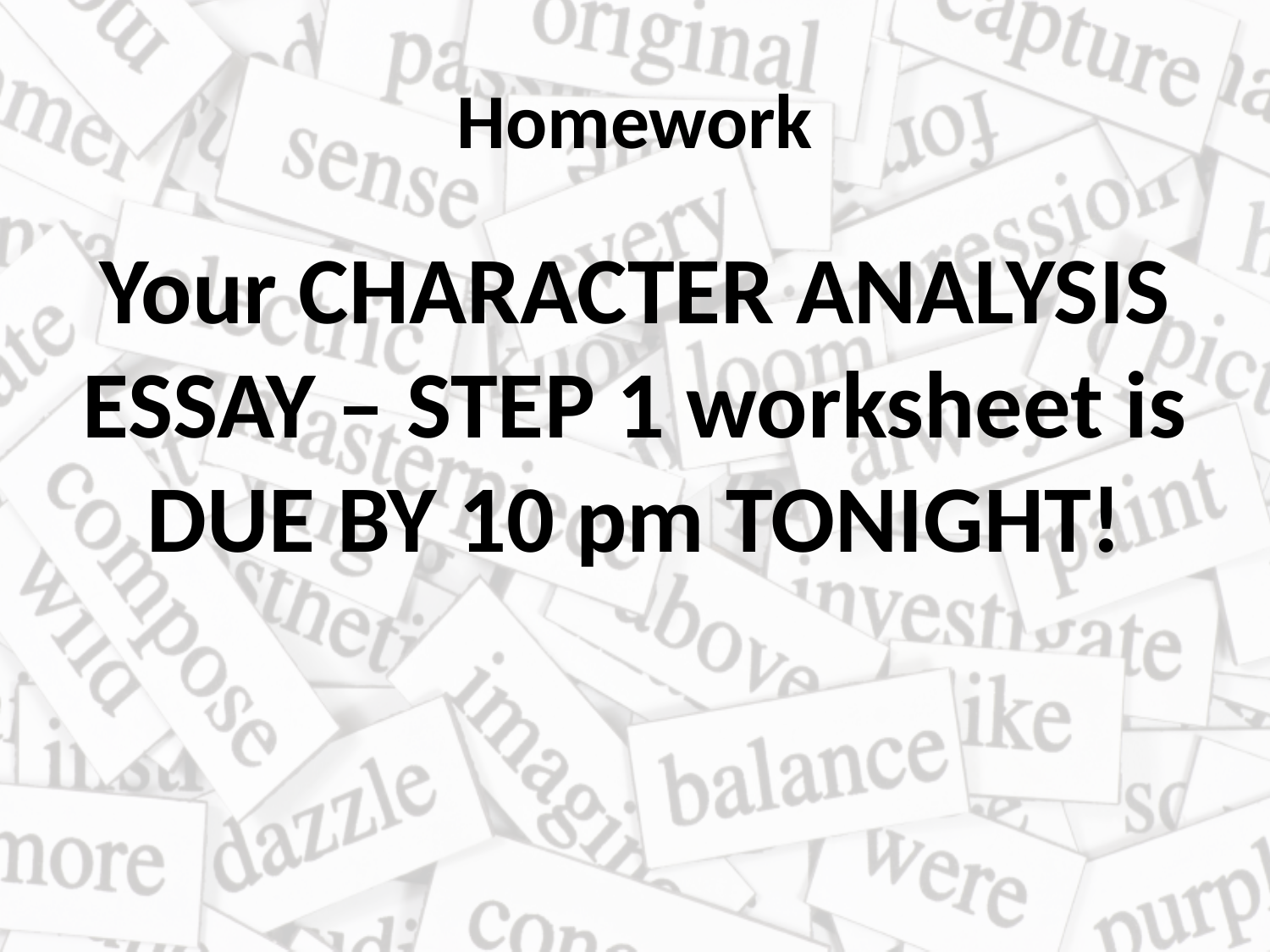

# Homework
Your CHARACTER ANALYSIS ESSAY – STEP 1 worksheet is DUE BY 10 pm TONIGHT!